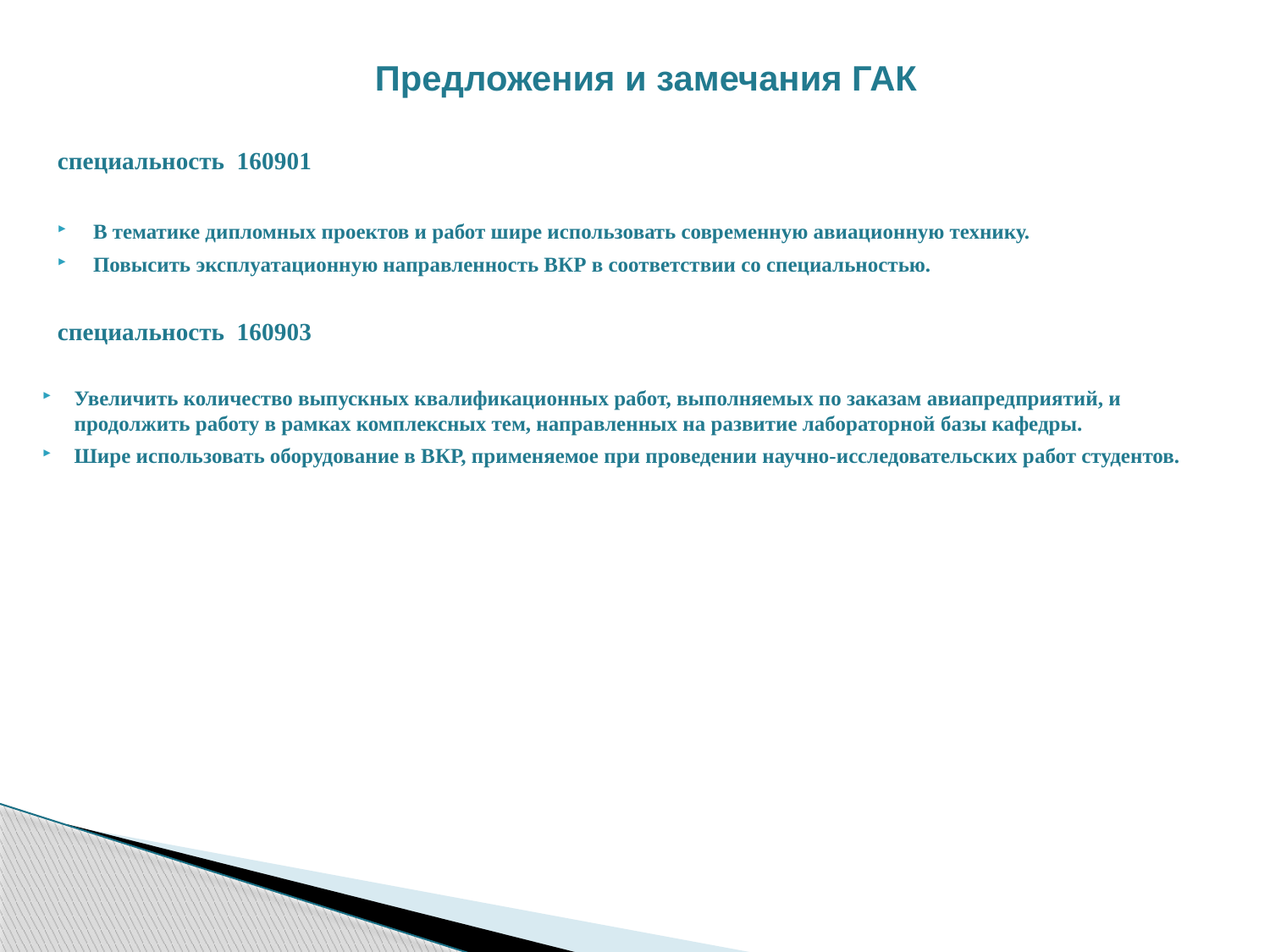

# Предложения и замечания ГАК

специальность  160901

В тематике дипломных проектов и работ шире использовать современную авиационную технику.
Повысить эксплуатационную направленность ВКР в соответствии со специальностью.

специальность  160903

Увеличить количество выпускных квалификационных работ, выполняемых по заказам авиапредприятий, и продолжить работу в рамках комплексных тем, направленных на развитие лабораторной базы кафедры.
Шире использовать оборудование в ВКР, применяемое при проведении научно-исследовательских работ студентов.